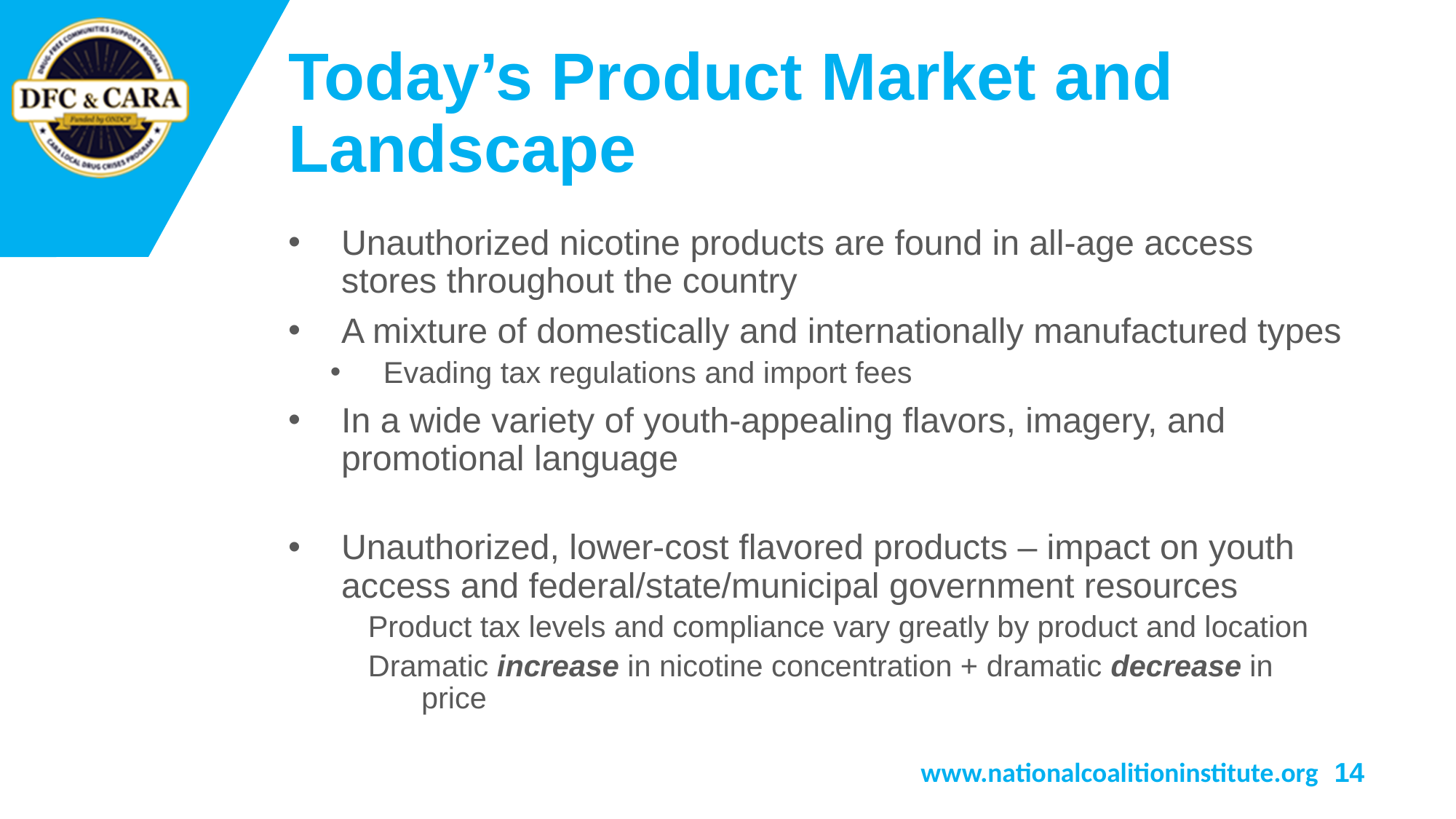

# Today’s Product Market and Landscape
Unauthorized nicotine products are found in all-age access stores throughout the country
A mixture of domestically and internationally manufactured types
Evading tax regulations and import fees
In a wide variety of youth-appealing flavors, imagery, and promotional language

Unauthorized, lower-cost flavored products – impact on youth access and federal/state/municipal government resources
Product tax levels and compliance vary greatly by product and location
Dramatic increase in nicotine concentration + dramatic decrease in price